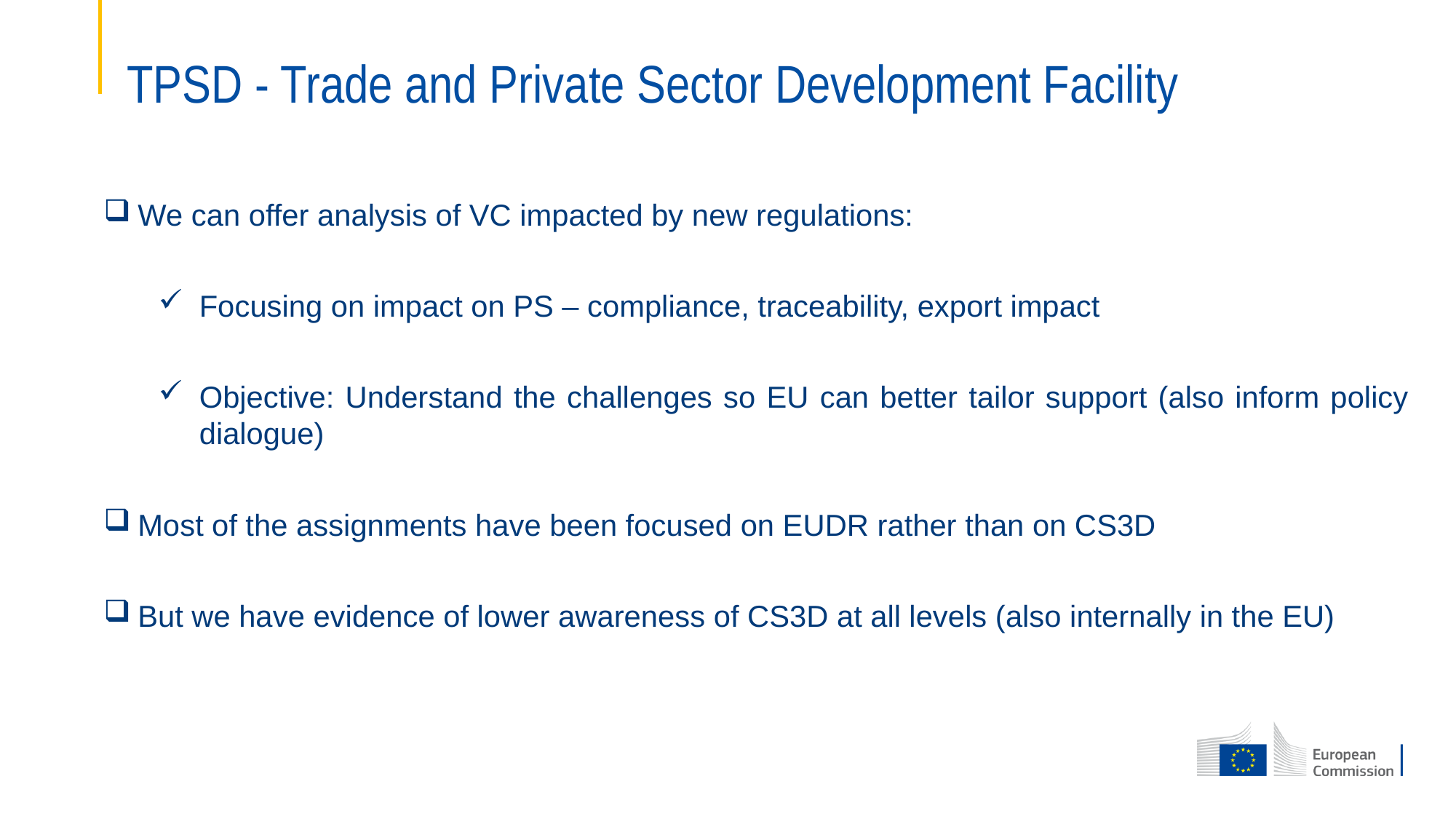

# TPSD - Trade and Private Sector Development Facility
We can offer analysis of VC impacted by new regulations:
Focusing on impact on PS – compliance, traceability, export impact
Objective: Understand the challenges so EU can better tailor support (also inform policy dialogue)
Most of the assignments have been focused on EUDR rather than on CS3D
But we have evidence of lower awareness of CS3D at all levels (also internally in the EU)